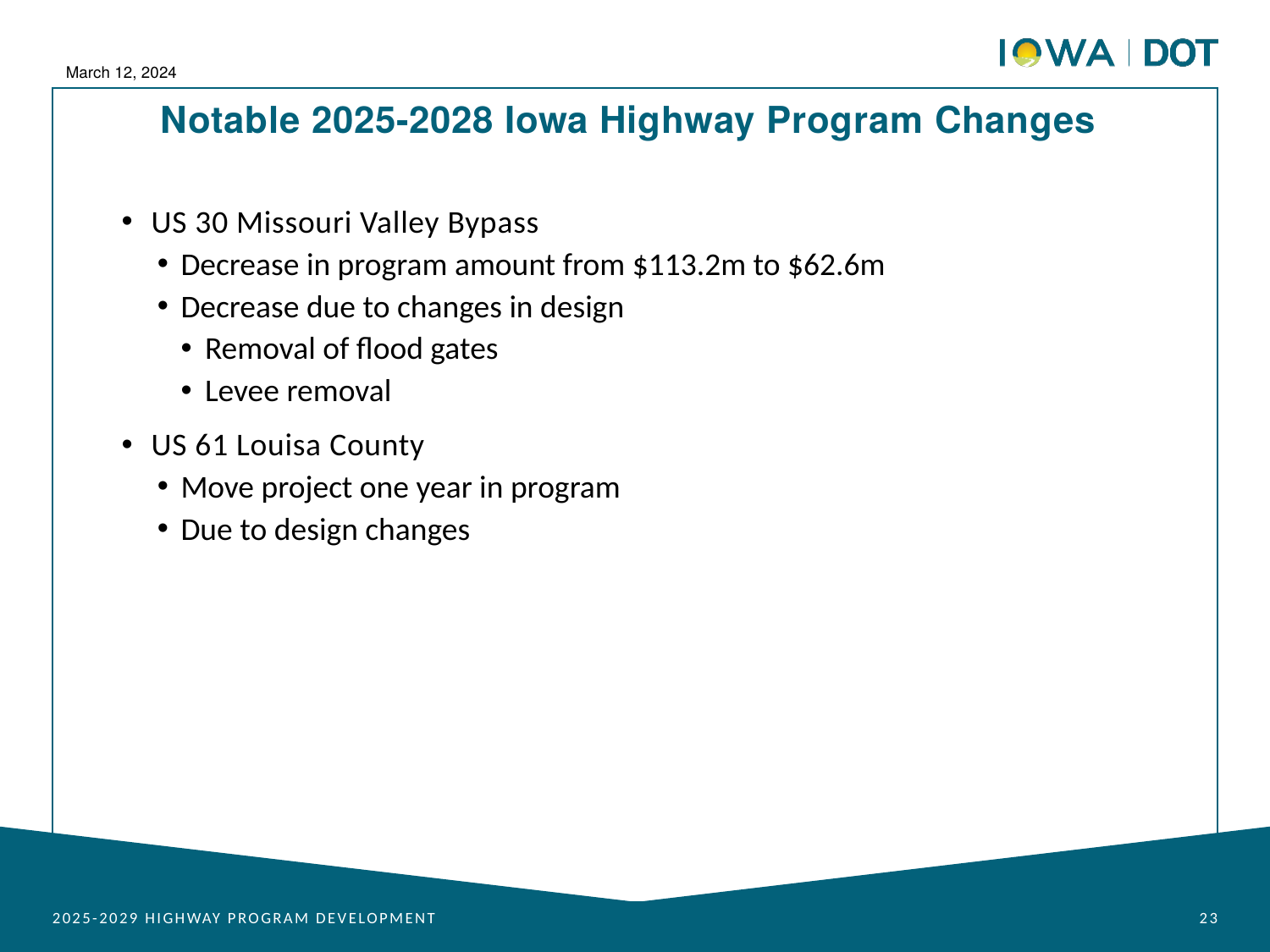

March 12, 2024
Notable 2025-2028 Iowa Highway Program Changes
US 30 Missouri Valley Bypass
Decrease in program amount from $113.2m to $62.6m
Decrease due to changes in design
Removal of flood gates
Levee removal
US 61 Louisa County
Move project one year in program
Due to design changes